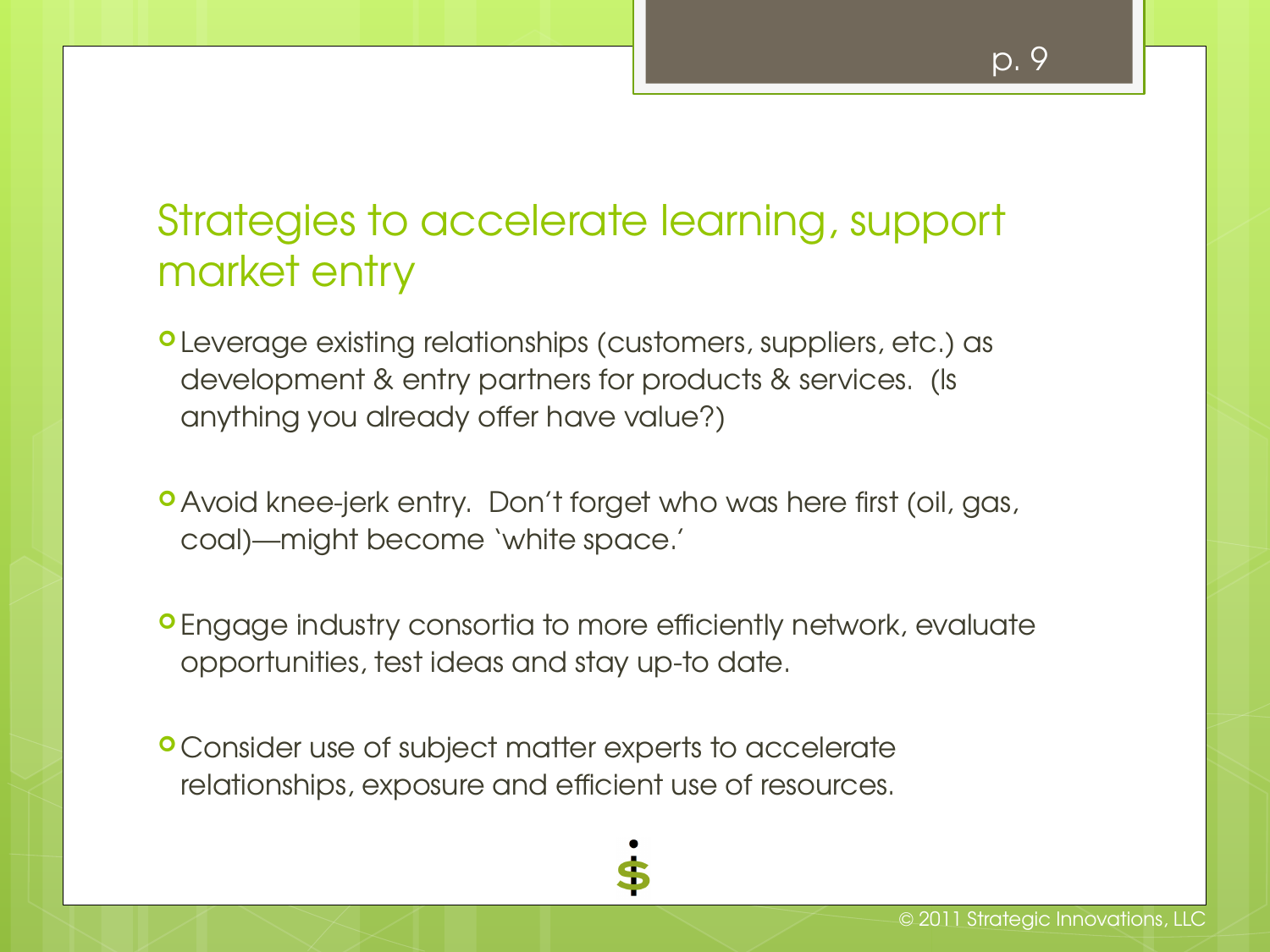

p. 9
# Strategies to accelerate learning, support market entry
Leverage existing relationships (customers, suppliers, etc.) as development & entry partners for products & services.  (Is anything you already offer have value?)

Avoid knee-jerk entry.  Don’t forget who was here first (oil, gas, coal)—might become ‘white space.’

Engage industry consortia to more efficiently network, evaluate opportunities, test ideas and stay up-to date.

Consider use of subject matter experts to accelerate relationships, exposure and efficient use of resources.
© 2011 Strategic Innovations, LLC